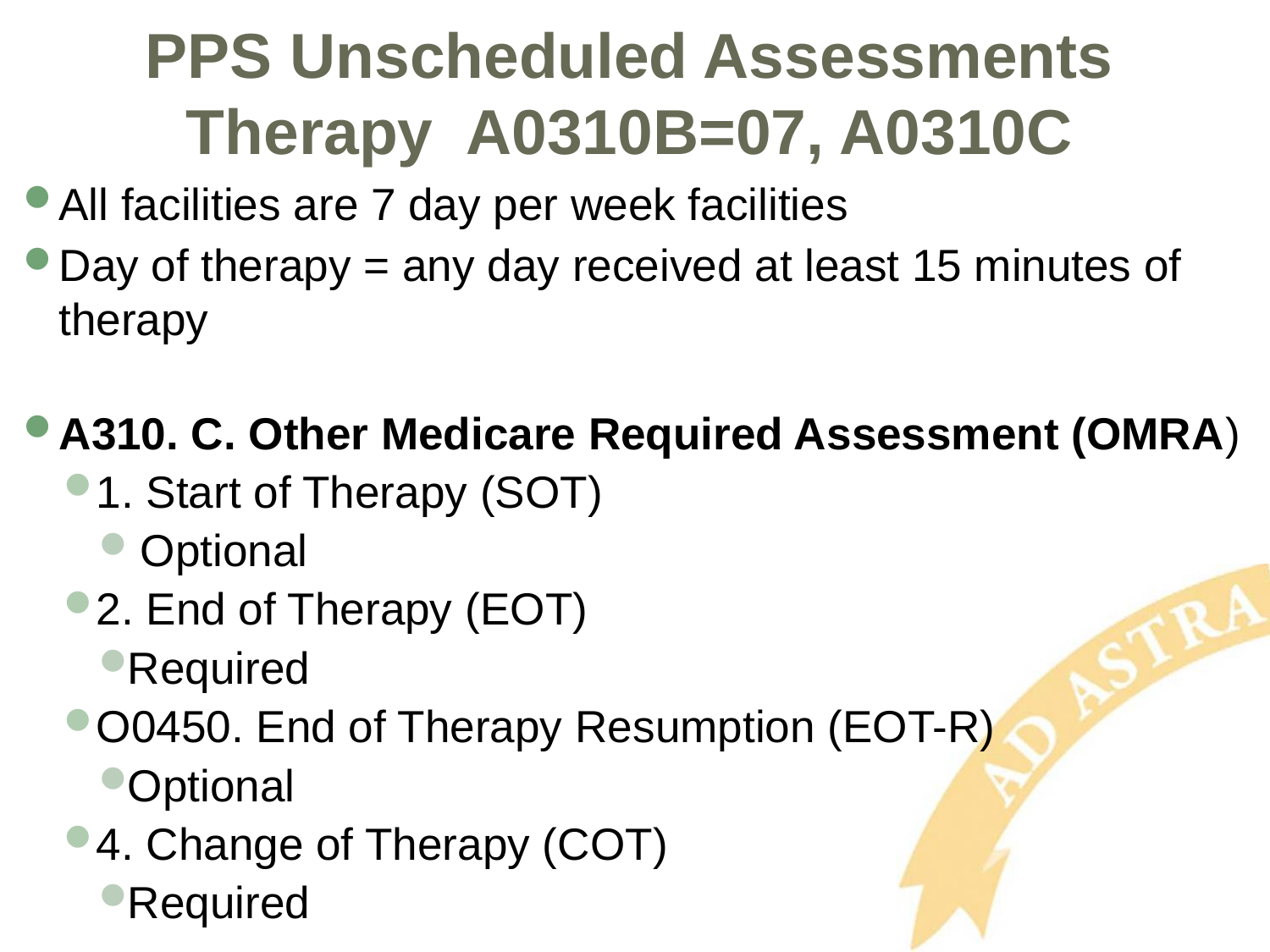

# PPS Unscheduled Assessments Therapy  A0310B=07, A0310C
All facilities are 7 day per week facilities
Day of therapy = any day received at least 15 minutes of therapy

A310. C. Other Medicare Required Assessment (OMRA)
1. Start of Therapy (SOT)
 Optional
2. End of Therapy (EOT)
Required
O0450. End of Therapy Resumption (EOT-R)
Optional
4. Change of Therapy (COT)
Required